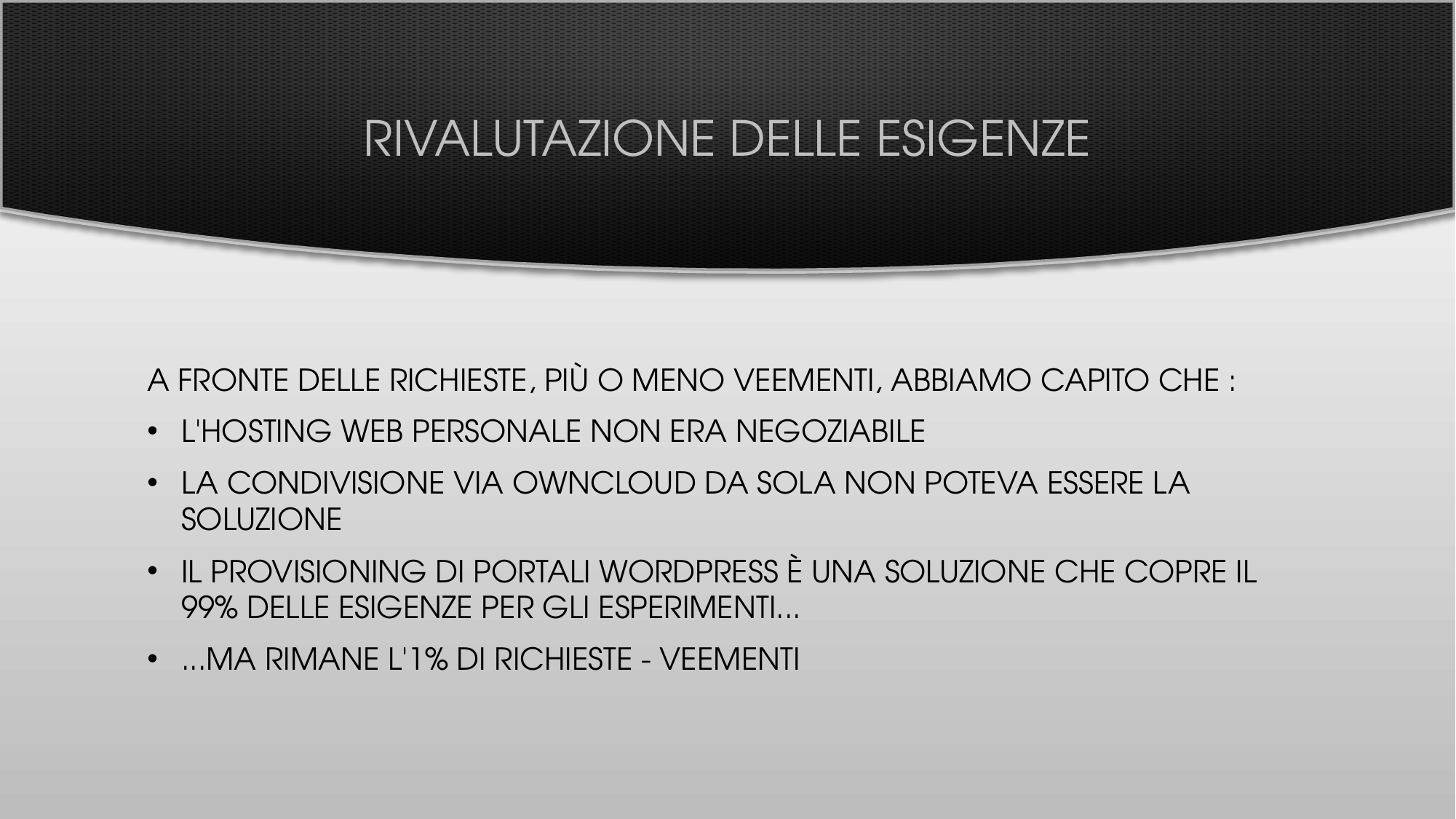

# Rivalutazione delle esigenze
A fronte delle richieste, più o meno veementi, abbiamo capito che :
L'hosting web personale non era negoziabile
La condivisione via owncloud da sola non poteva essere la soluzione
Il provisioning di portali wordpress è una soluzione che copre il 99% delle esigenze per gli esperimenti...
...ma rimane l'1% di richieste - veementi